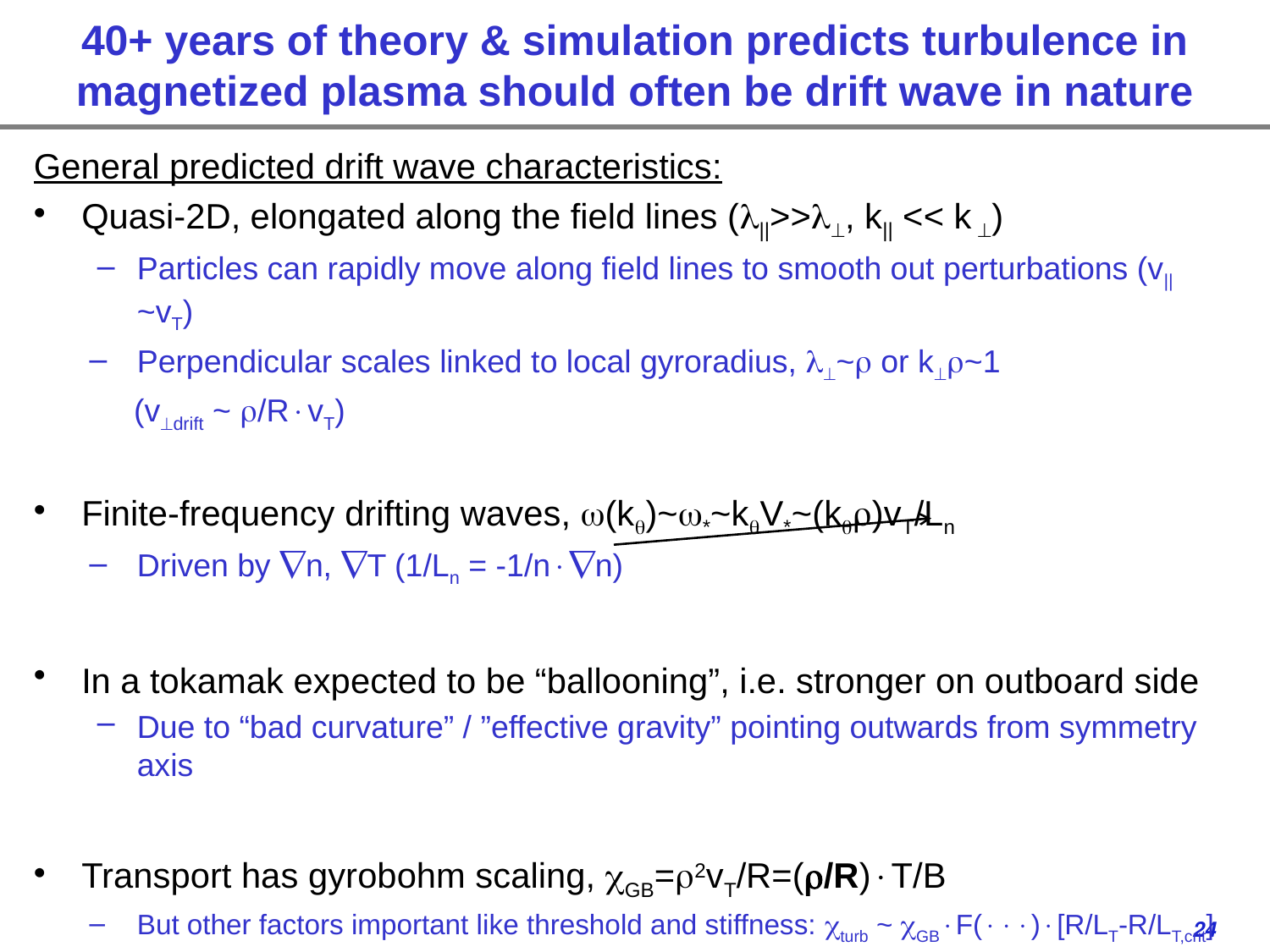

# 40+ years of theory & simulation predicts turbulence in magnetized plasma should often be drift wave in nature
General predicted drift wave characteristics:
Quasi-2D, elongated along the field lines (λ||>>λ⊥, k|| << k ⊥)
Particles can rapidly move along field lines to smooth out perturbations (v||~vT)
Perpendicular scales linked to local gyroradius, λ⊥~ρ or k⊥ρ~1
     (v⊥drift ~ ρ/R⋅vT)

Finite-frequency drifting waves, ω(kθ)~ω*~kθV*~(kθρ)vT/Ln
Driven by ∇n, ∇T (1/Ln = -1/n⋅∇n)

In a tokamak expected to be “ballooning”, i.e. stronger on outboard side
Due to “bad curvature” / ”effective gravity” pointing outwards from symmetry axis

Transport has gyrobohm scaling, χGB=ρ2vT/R=(ρ/R)⋅T/B
But other factors important like threshold and stiffness: χturb ~ χGB⋅F(⋅⋅⋅)⋅[R/LT-R/LT,crit]